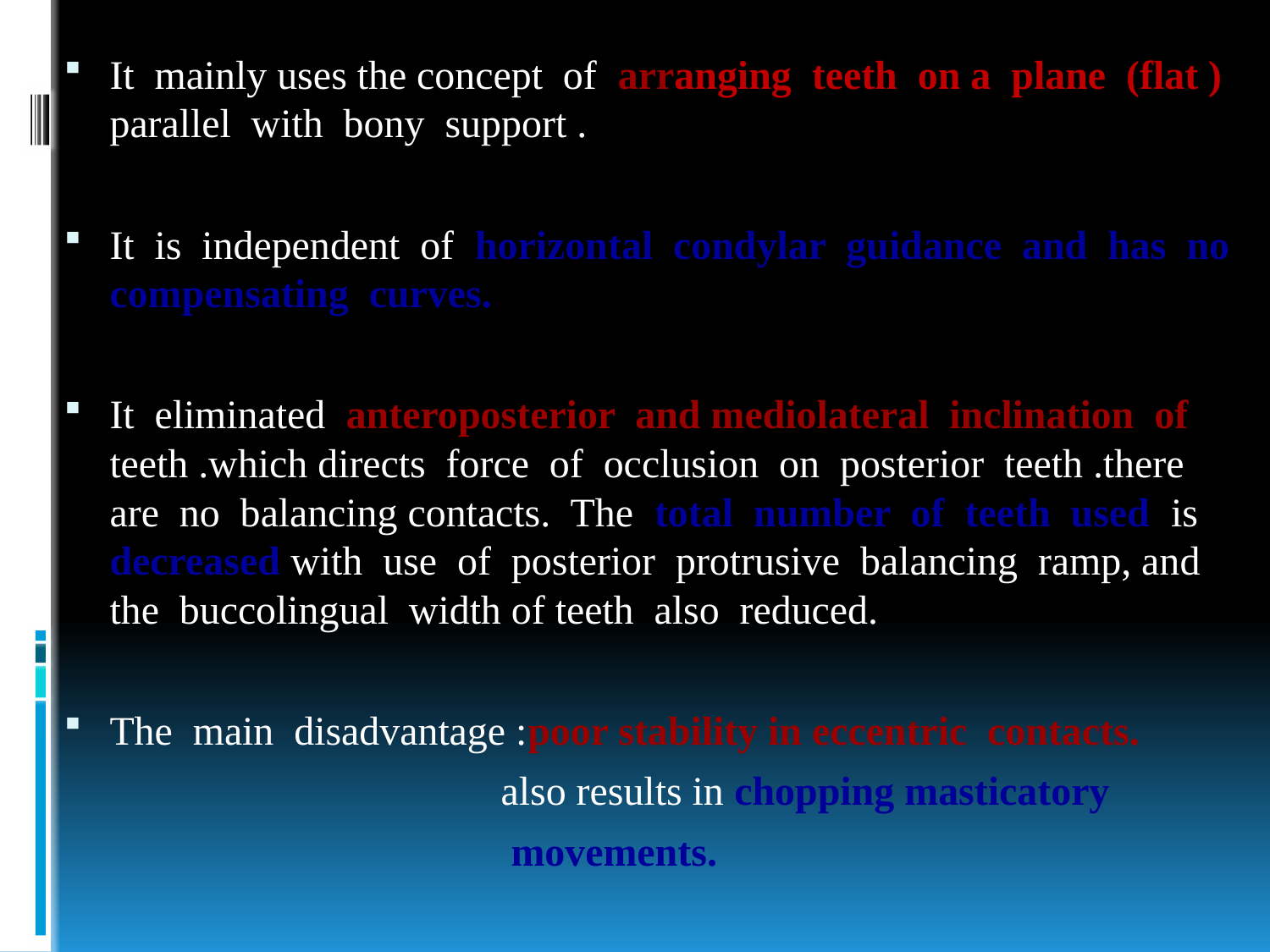

It  mainly uses the concept  of  arranging  teeth  on a  plane  (flat ) parallel  with  bony  support .

It  is  independent  of  horizontal  condylar  guidance  and  has  no compensating  curves.

It  eliminated  anteroposterior  and mediolateral  inclination  of teeth .which directs  force  of  occlusion  on  posterior  teeth .there are  no  balancing contacts.  The  total  number  of  teeth  used  is decreased with  use  of  posterior  protrusive  balancing  ramp, and the  buccolingual  width of teeth  also  reduced.

The  main  disadvantage :poor stability in eccentric  contacts.
                                           also results in chopping masticatory
                                            movements.

#